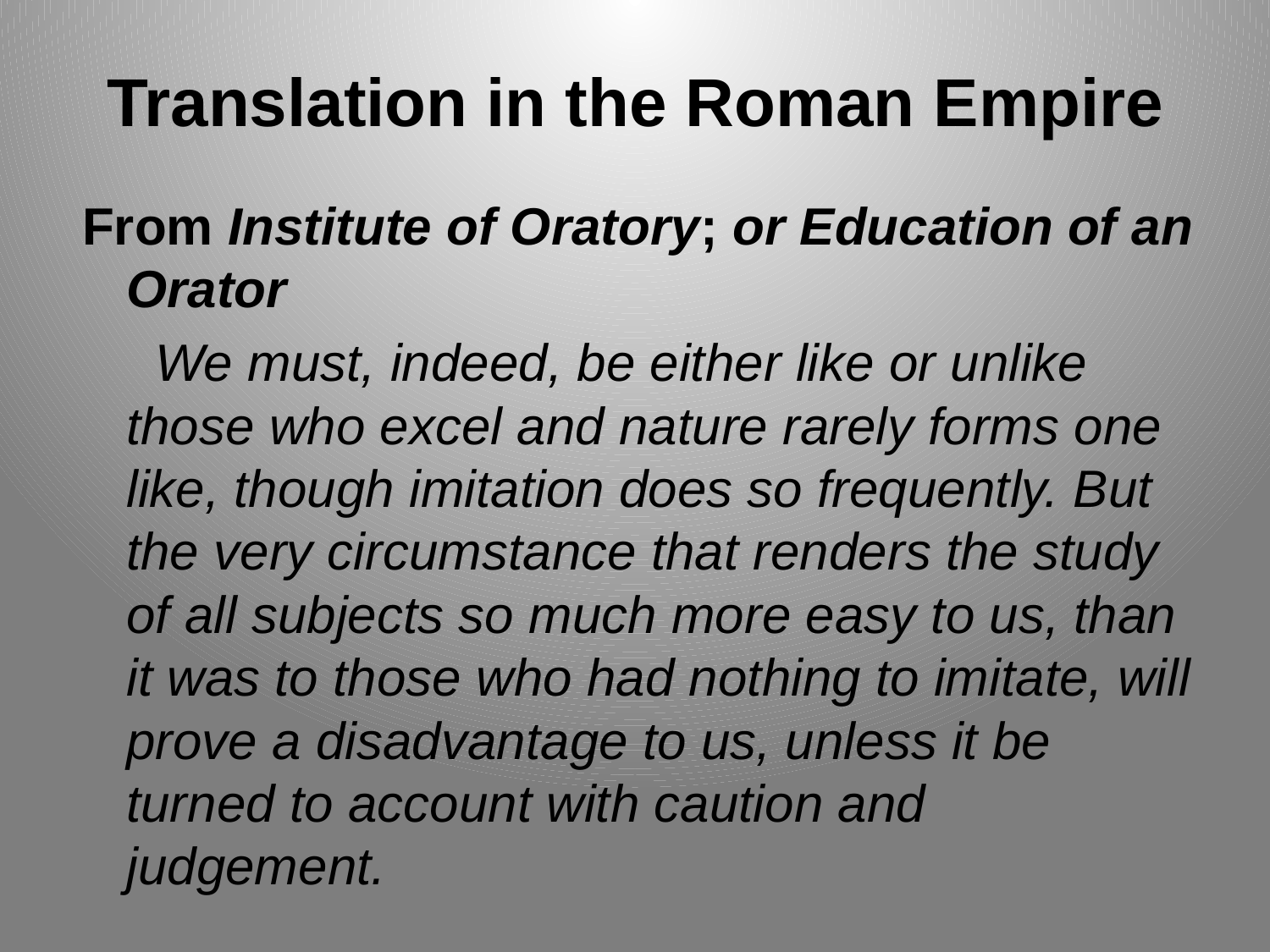

# Translation in the Roman Empire
From Institute of Oratory; or Education of an Orator
     We must, indeed, be either like or unlike those who excel and nature rarely forms one like, though imitation does so frequently. But the very circumstance that renders the study of all subjects so much more easy to us, than it was to those who had nothing to imitate, will prove a disadvantage to us, unless it be turned to account with caution and judgement.